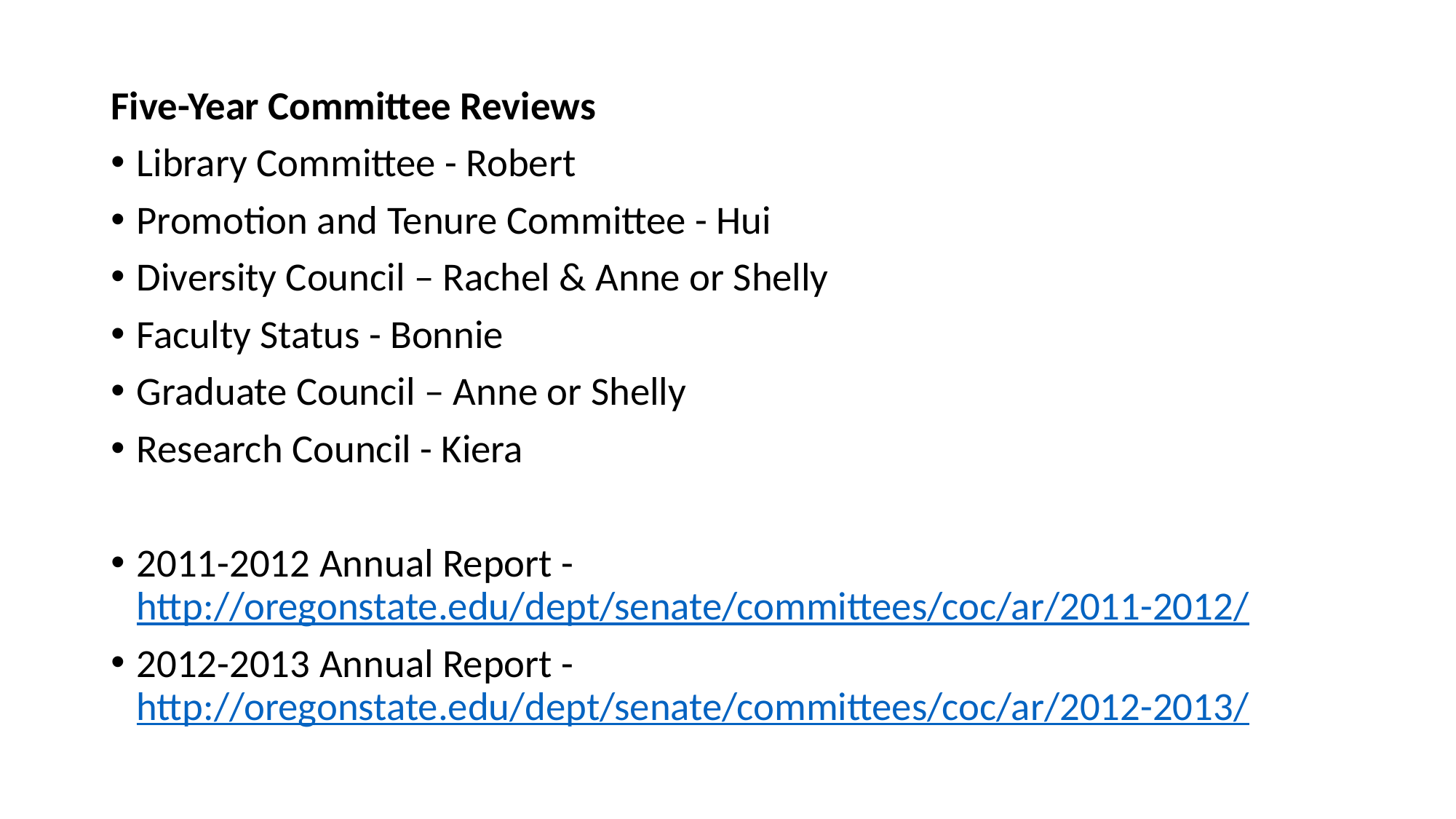

Five-Year Committee Reviews
Library Committee - Robert
Promotion and Tenure Committee - Hui
Diversity Council – Rachel & Anne or Shelly
Faculty Status - Bonnie
Graduate Council – Anne or Shelly
Research Council - Kiera

2011-2012 Annual Report - http://oregonstate.edu/dept/senate/committees/coc/ar/2011-2012/
2012-2013 Annual Report - http://oregonstate.edu/dept/senate/committees/coc/ar/2012-2013/